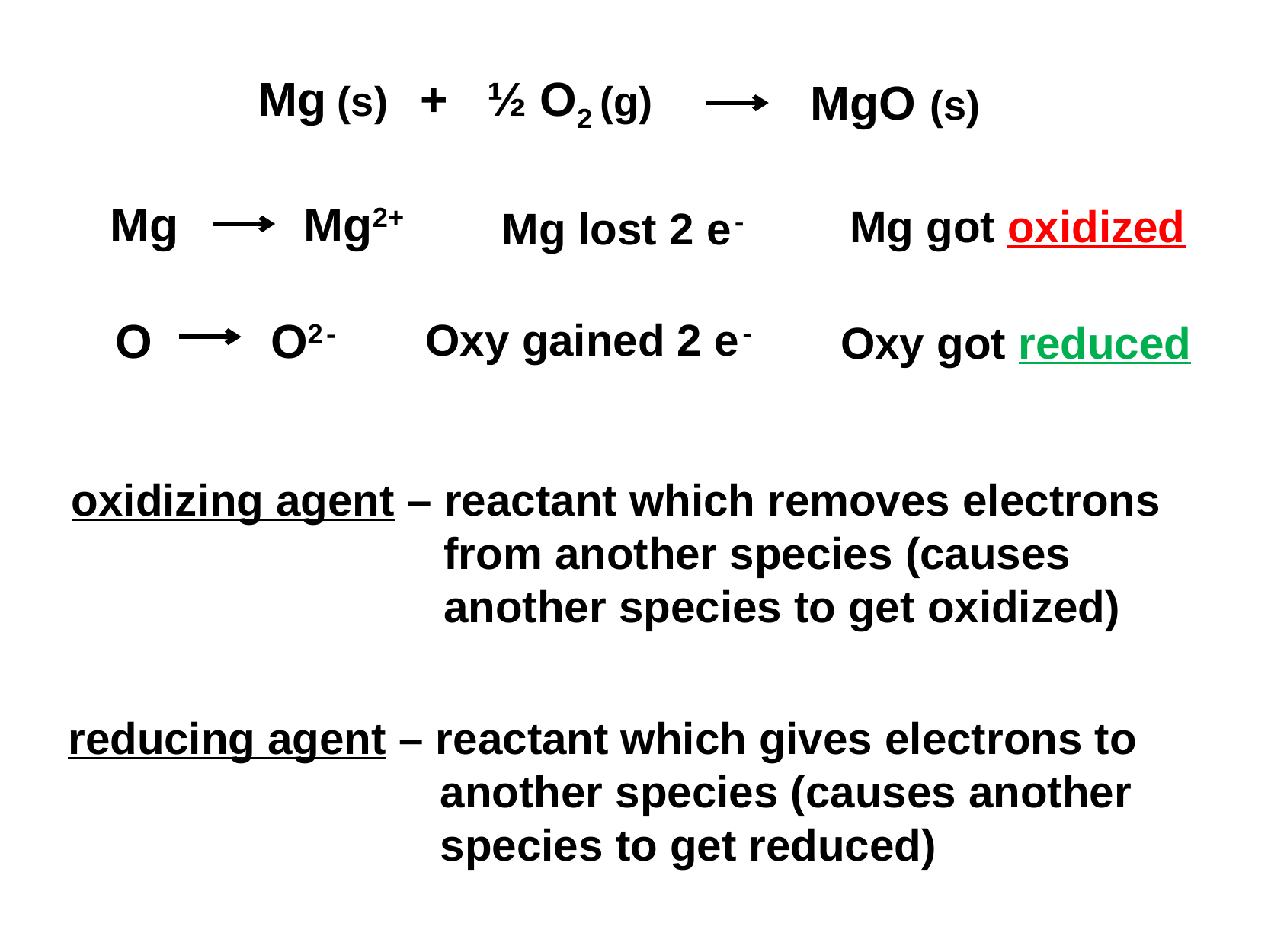

Mg (s)   +   ½ O2 (g)
        MgO (s)
Mg	      Mg2+
Mg got oxidized
Mg lost 2 e-
O         O2-
Oxy gained 2 e-
Oxy got reduced
oxidizing agent – reactant which removes electrons from another species (causes another species to get oxidized)
reducing agent – reactant which gives electrons to another species (causes another species to get reduced)